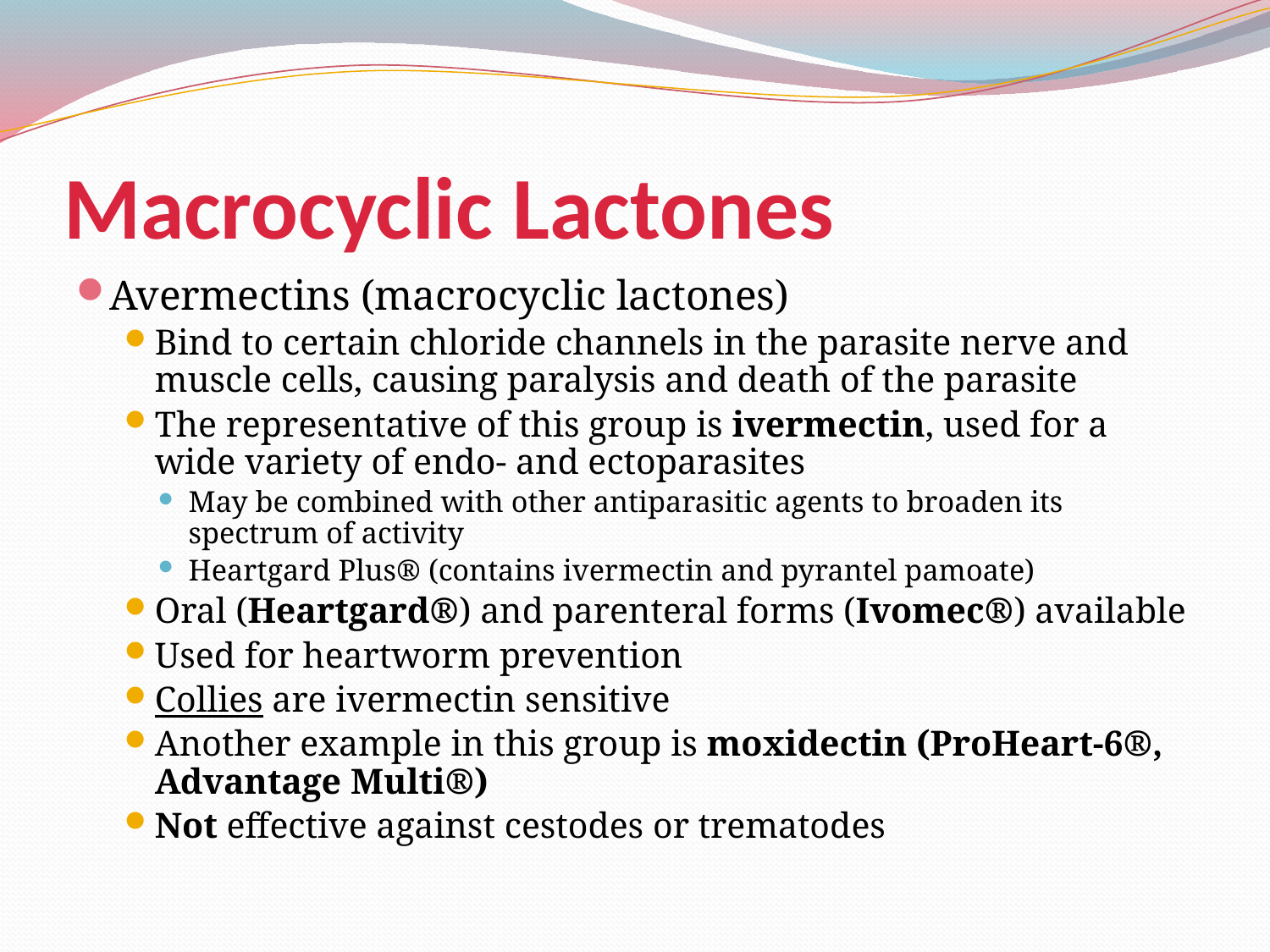

# Macrocyclic Lactones
Avermectins (macrocyclic lactones)
Bind to certain chloride channels in the parasite nerve and muscle cells, causing paralysis and death of the parasite
The representative of this group is ivermectin, used for a wide variety of endo- and ectoparasites
May be combined with other antiparasitic agents to broaden its spectrum of activity
Heartgard Plus® (contains ivermectin and pyrantel pamoate)
Oral (Heartgard®) and parenteral forms (Ivomec®) available
Used for heartworm prevention
Collies are ivermectin sensitive
Another example in this group is moxidectin (ProHeart-6®, Advantage Multi®)
Not effective against cestodes or trematodes